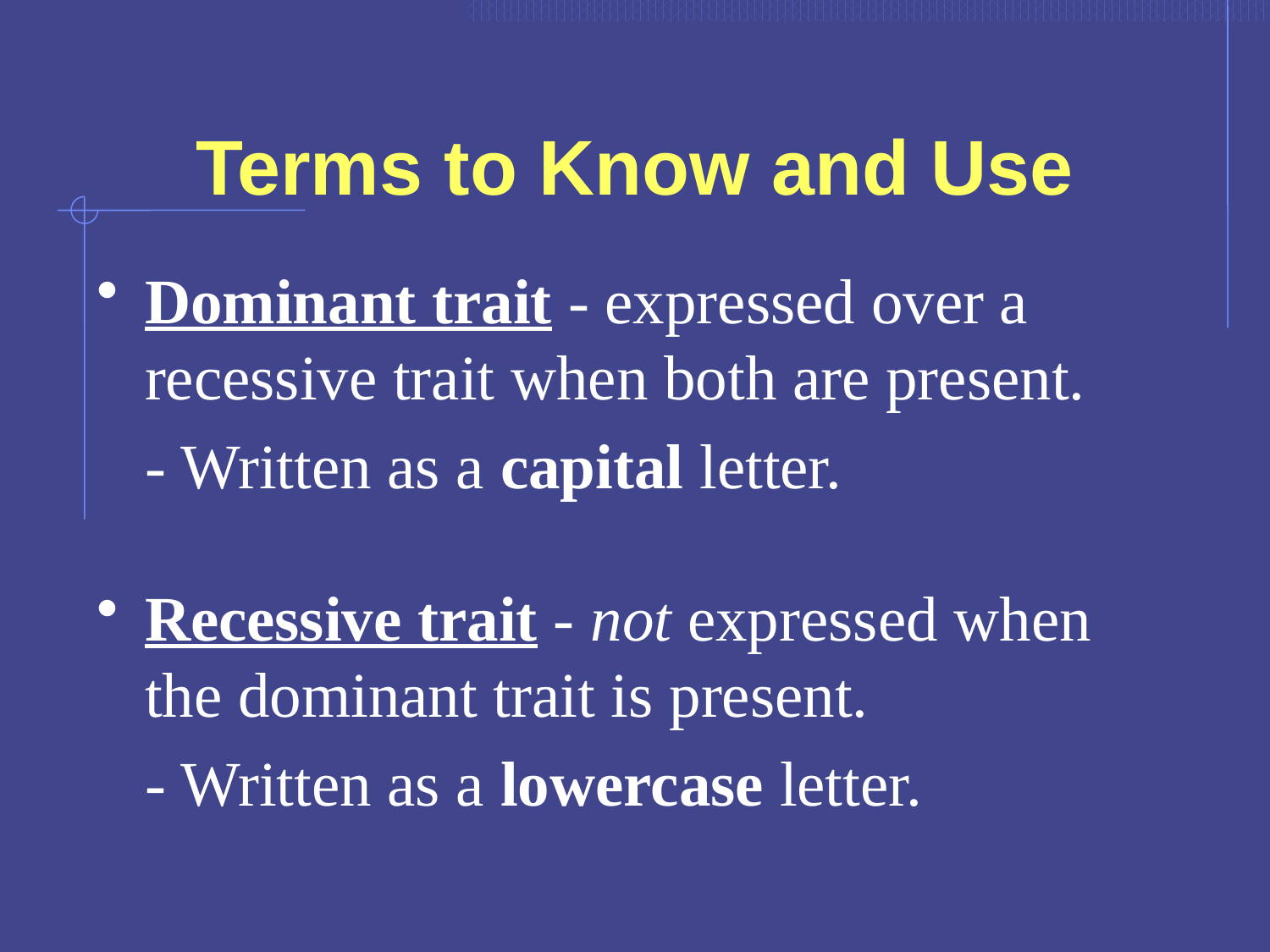

Terms to Know and Use
Dominant trait - expressed over a recessive trait when both are present.
	- Written as a capital letter.
Recessive trait - not expressed when the dominant trait is present.
	- Written as a lowercase letter.